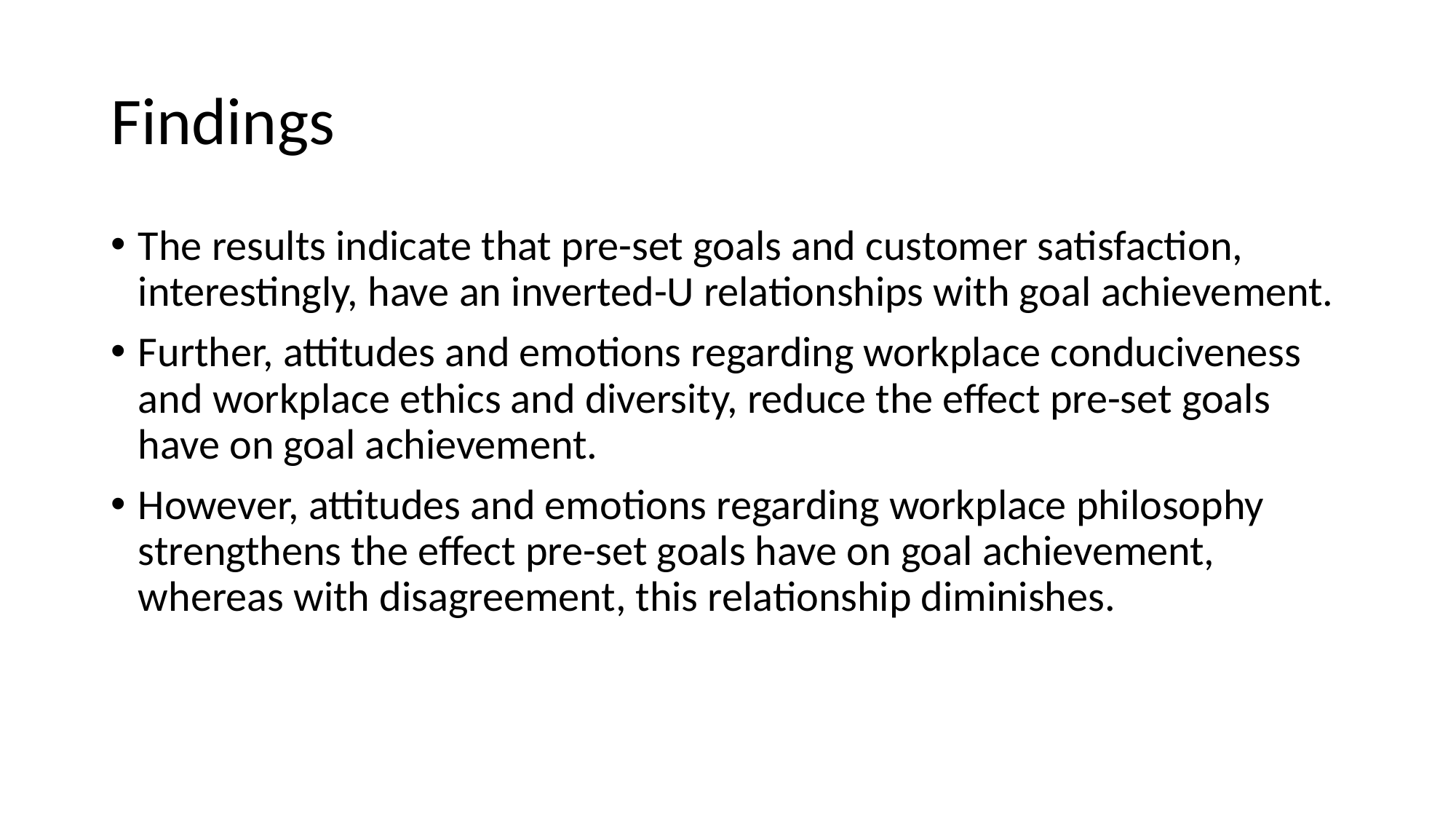

# Findings
The results indicate that pre-set goals and customer satisfaction, interestingly, have an inverted-U relationships with goal achievement.
Further, attitudes and emotions regarding workplace conduciveness and workplace ethics and diversity, reduce the effect pre-set goals have on goal achievement.
However, attitudes and emotions regarding workplace philosophy strengthens the effect pre-set goals have on goal achievement, whereas with disagreement, this relationship diminishes.